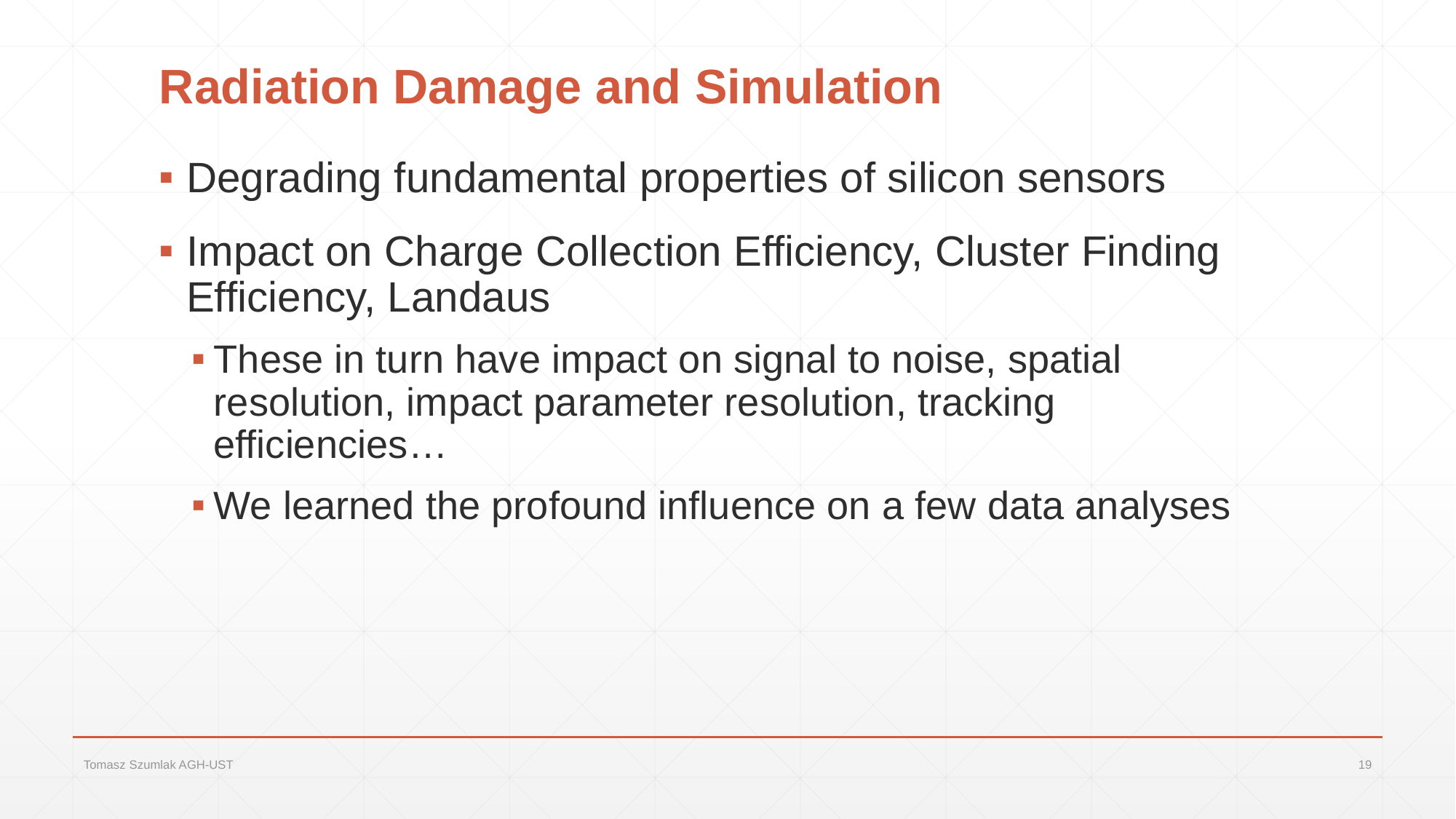

# Radiation Damage and Simulation
Degrading fundamental properties of silicon sensors
Impact on Charge Collection Efficiency, Cluster Finding Efficiency, Landaus
These in turn have impact on signal to noise, spatial resolution, impact parameter resolution, tracking efficiencies…
We learned the profound influence on a few data analyses

Tomasz Szumlak AGH-UST
19